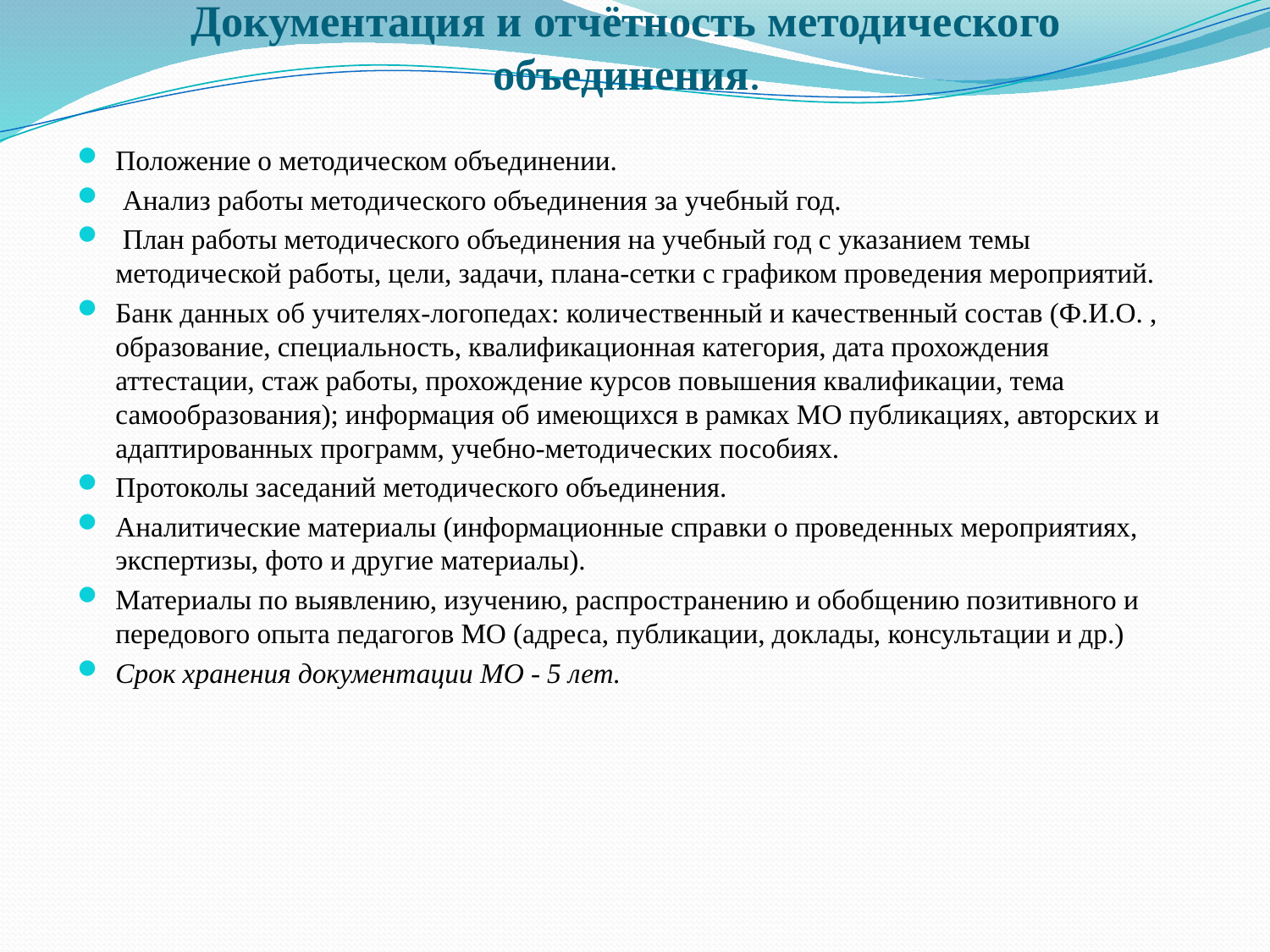

# Документация и отчётность методического объединения.
Положение о методическом объединении.
 Анализ работы методического объединения за учебный год.
 План работы методического объединения на учебный год с указанием темы методической работы, цели, задачи, плана-сетки с графиком проведения мероприятий.
Банк данных об учителях-логопедах: количественный и качественный состав (Ф.И.О. , образование, специальность, квалификационная категория, дата прохождения аттестации, стаж работы, прохождение курсов повышения квалификации, тема самообразования); информация об имеющихся в рамках МО публикациях, авторских и адаптированных программ, учебно-методических пособиях.
Протоколы заседаний методического объединения.
Аналитические материалы (информационные справки о проведенных мероприятиях, экспертизы, фото и другие материалы).
Материалы по выявлению, изучению, распространению и обобщению позитивного и передового опыта педагогов МО (адреса, публикации, доклады, консультации и др.)
Срок хранения документации МО - 5 лет.